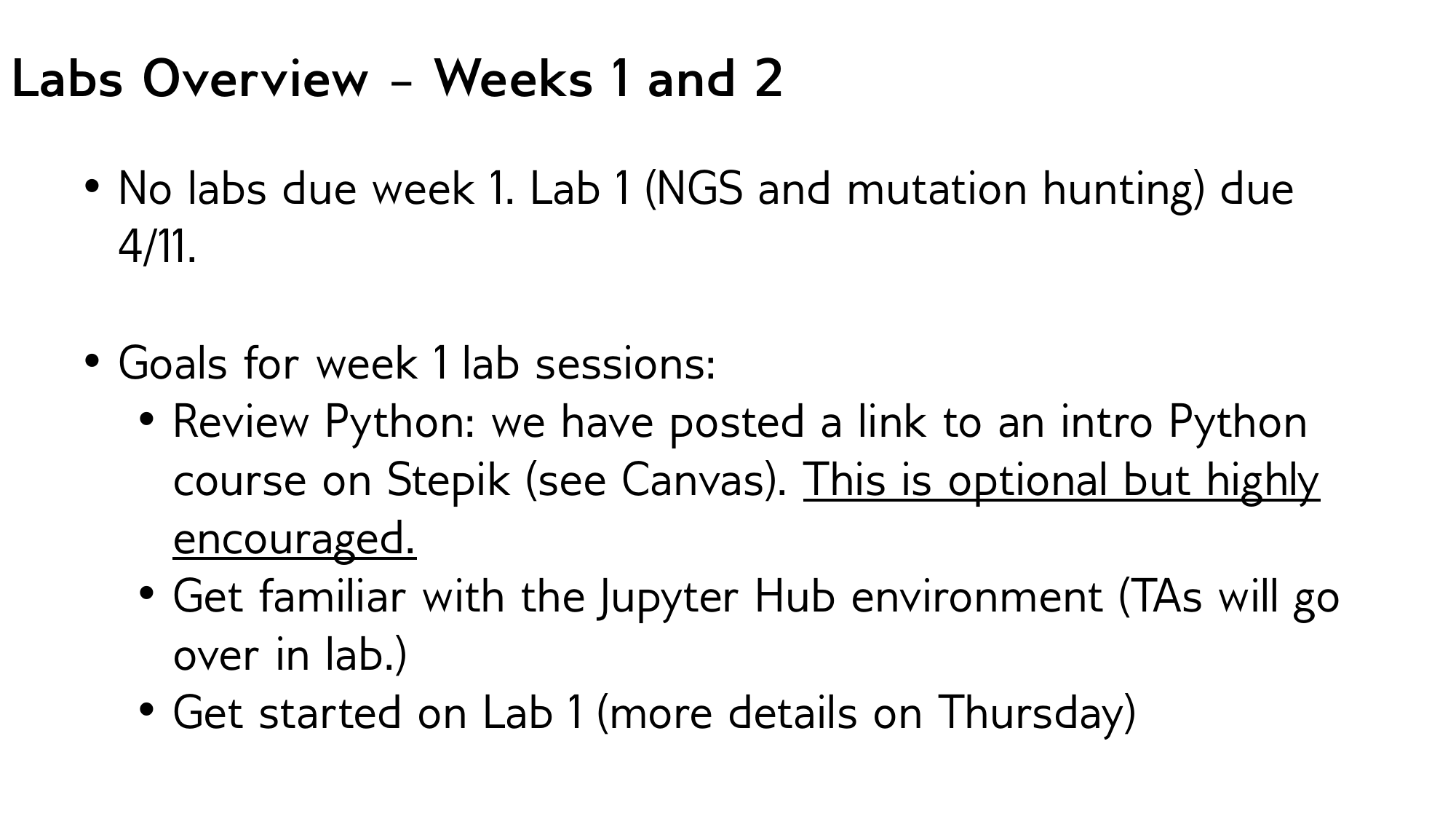

# Labs Overview – Weeks 1 and 2
No labs due week 1. Lab 1 (NGS and mutation hunting) due 4/11.

Goals for week 1 lab sessions:
Review Python: we have posted a link to an intro Python course on Stepik (see Canvas). This is optional but highly encouraged.
Get familiar with the Jupyter Hub environment (TAs will go over in lab.)
Get started on Lab 1 (more details on Thursday)